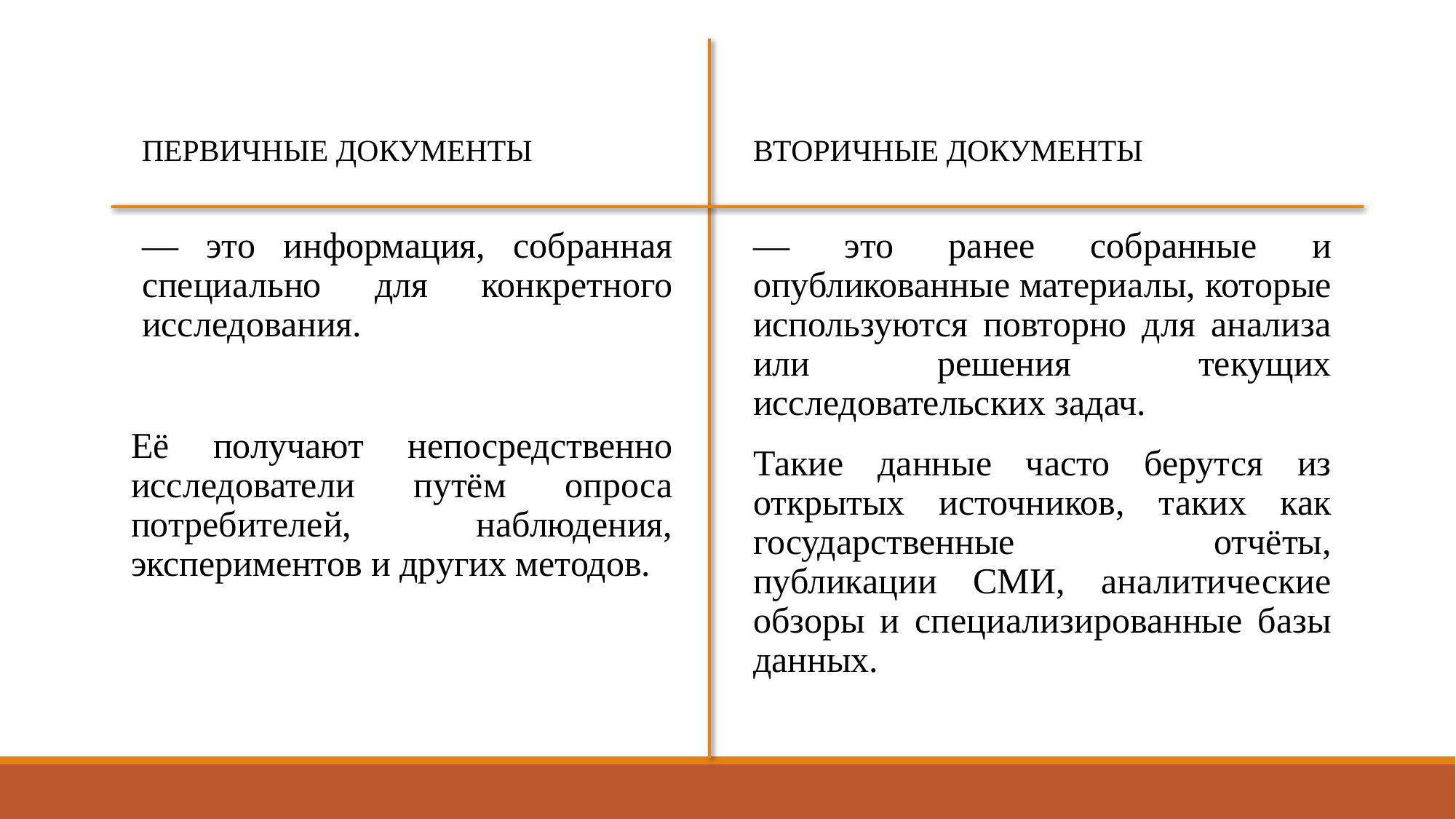

Первичные документы
Вторичные документы
— это информация, собранная специально для конкретного исследования.

Её получают непосредственно исследователи путём опроса потребителей, наблюдения, экспериментов и других методов.
— это ранее собранные и опубликованные материалы, которые используются повторно для анализа или решения текущих исследовательских задач.
Такие данные часто берутся из открытых источников, таких как государственные отчёты, публикации СМИ, аналитические обзоры и специализированные базы данных.